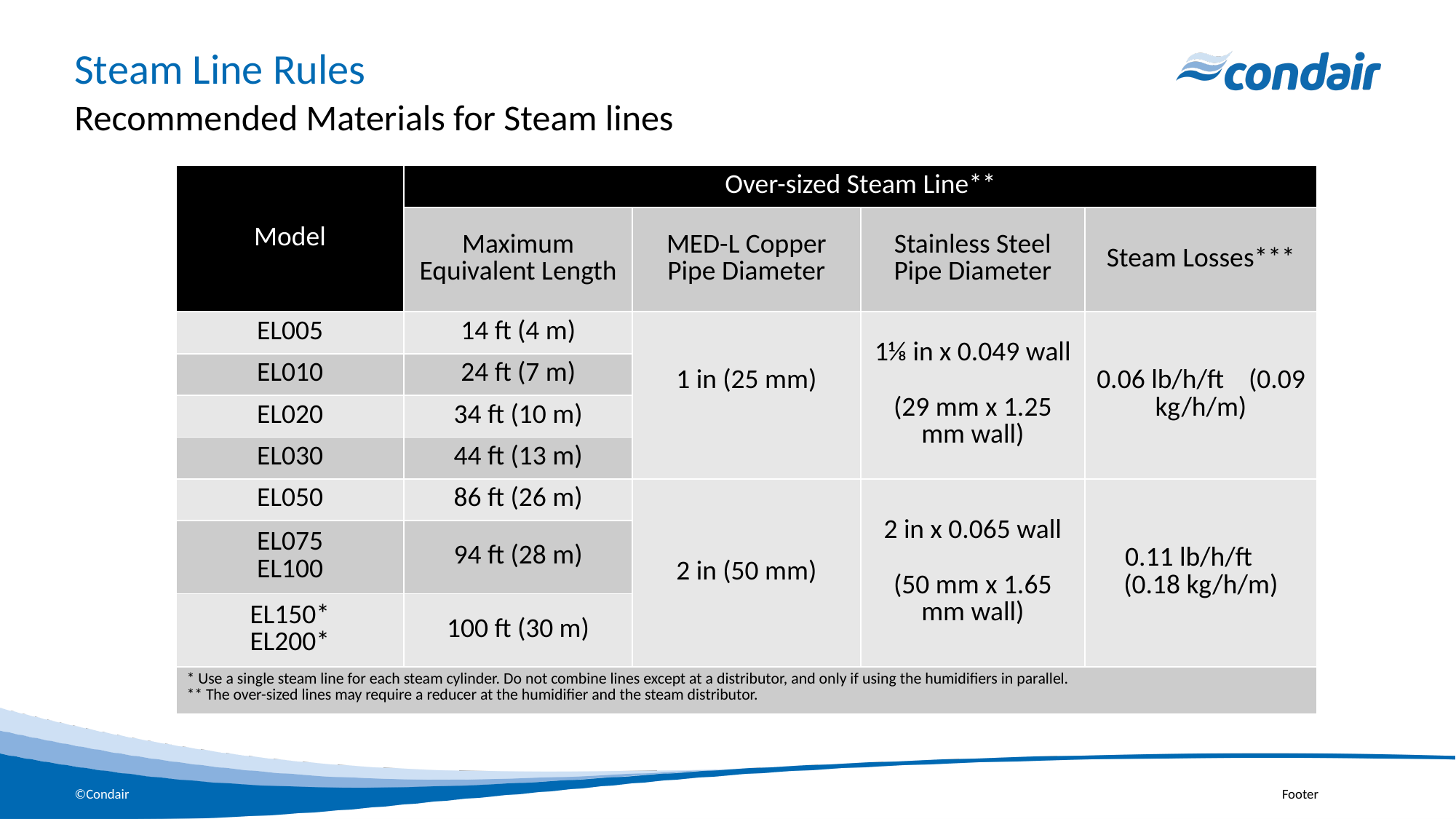

# Steam Line Rules
Recommended Materials for Steam lines
| Model | Over-sized Steam Line\*\* |  |  |  |
| --- | --- | --- | --- | --- |
|  | Maximum Equivalent Length | MED-L Copper Pipe Diameter | Stainless Steel Pipe Diameter | Steam Losses\*\*\* |
| EL005 | 14 ft (4 m) | 1 in (25 mm) | 1⅛ in x 0.049 wall (29 mm x 1.25 mm wall) | 0.06 lb/h/ft (0.09 kg/h/m) |
| EL010 | 24 ft (7 m) |  |  |  |
| EL020 | 34 ft (10 m) |  |  |  |
| EL030 | 44 ft (13 m) |  |  |  |
| EL050 | 86 ft (26 m) | 2 in (50 mm) | 2 in x 0.065 wall (50 mm x 1.65 mm wall) | 0.11 lb/h/ft (0.18 kg/h/m) |
| EL075 EL100 | 94 ft (28 m) |  |  |  |
| EL150\* EL200\* | 100 ft (30 m) |  |  |  |
| \* Use a single steam line for each steam cylinder. Do not combine lines except at a distributor, and only if using the humidifiers in parallel. \*\* The over-sized lines may require a reducer at the humidifier and the steam distributor. |  |  |  |  |
Footer